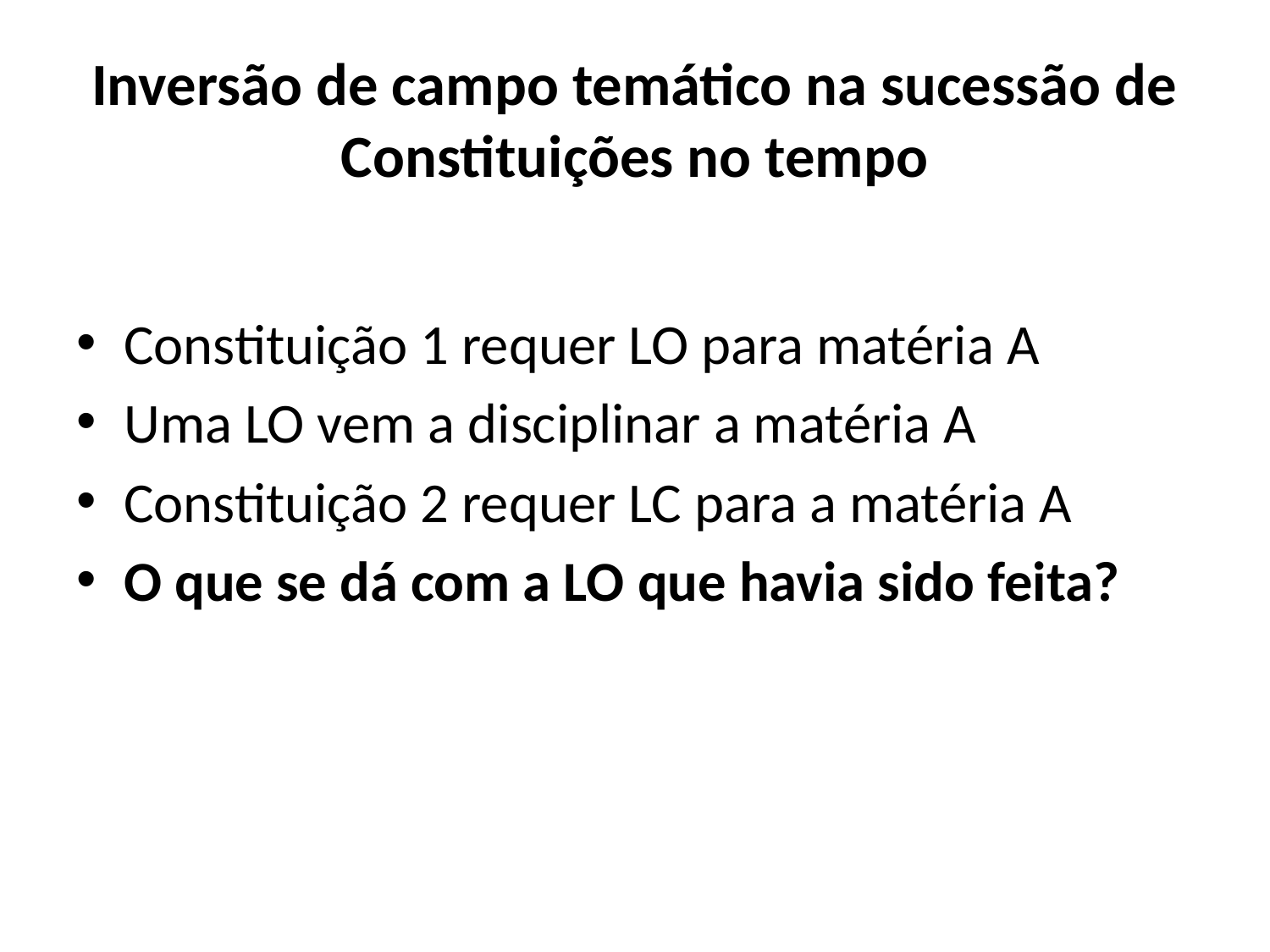

# Inversão de campo temático na sucessão de Constituições no tempo

Constituição 1 requer LO para matéria A
Uma LO vem a disciplinar a matéria A
Constituição 2 requer LC para a matéria A
O que se dá com a LO que havia sido feita?